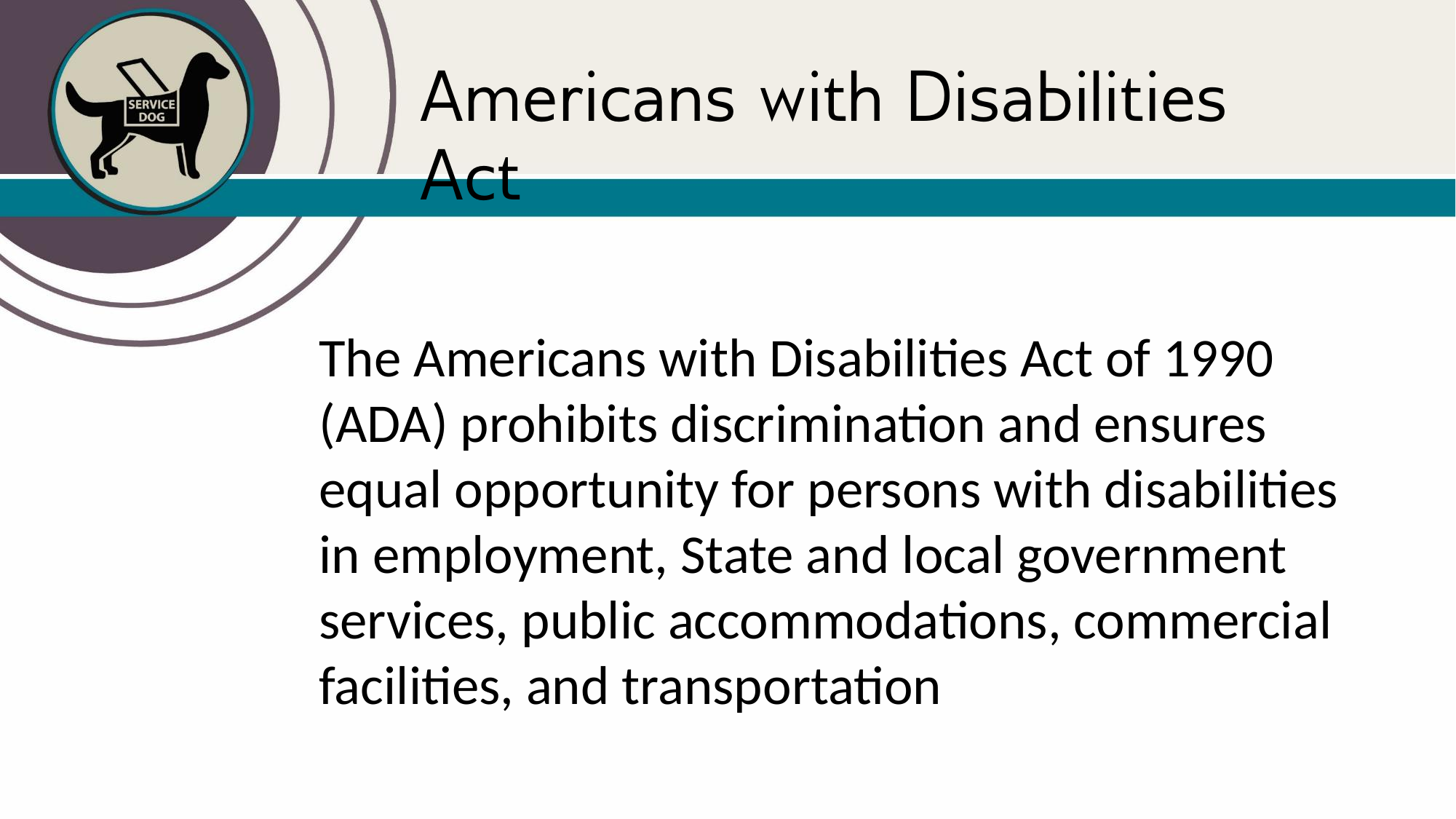

# Americans with Disabilities Act
The Americans with Disabilities Act of 1990 (ADA) prohibits discrimination and ensures equal opportunity for persons with disabilities in employment, State and local government services, public accommodations, commercial facilities, and transportation